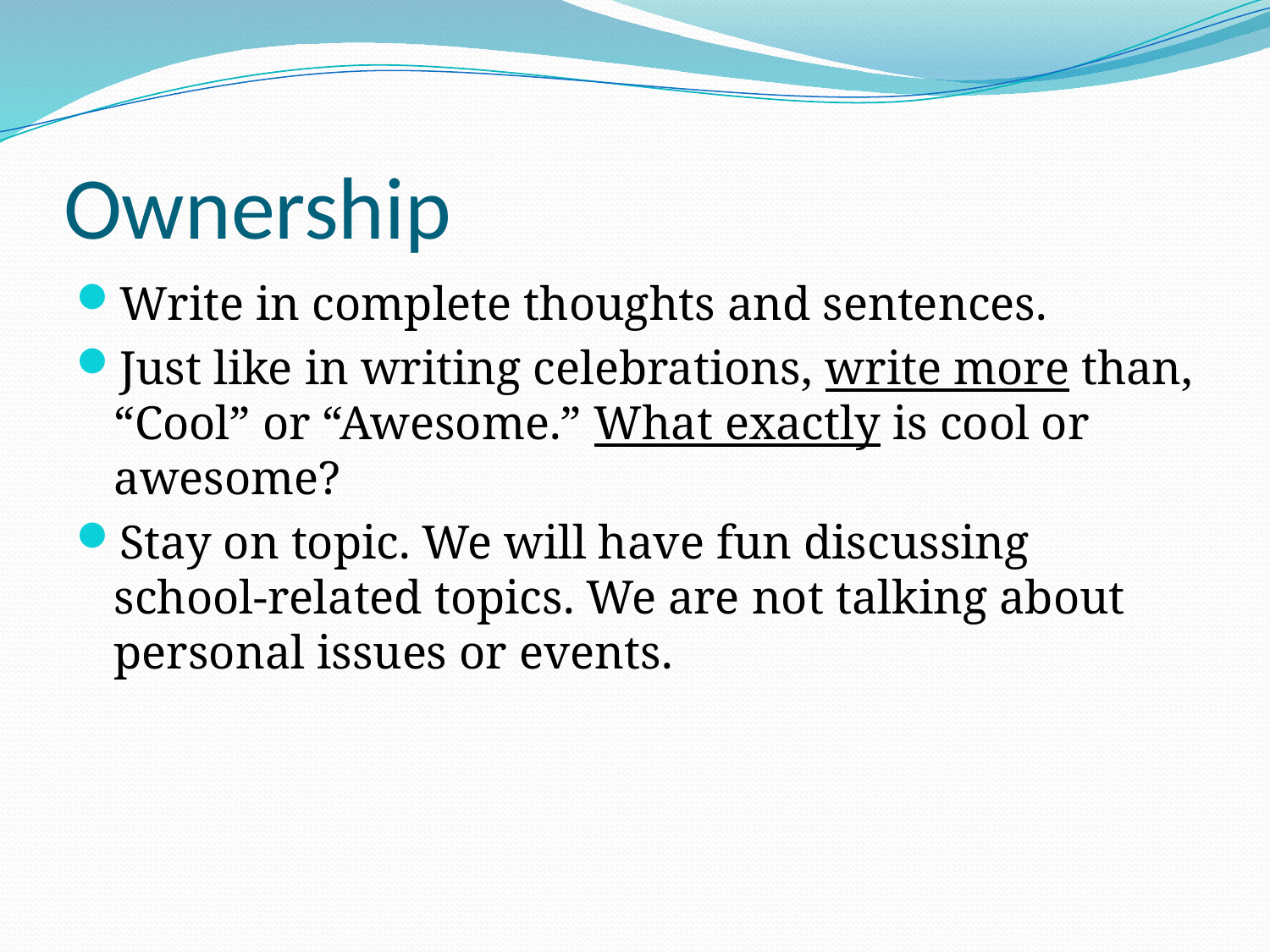

# Ownership
Write in complete thoughts and sentences.
Just like in writing celebrations, write more than, “Cool” or “Awesome.” What exactly is cool or awesome?
Stay on topic. We will have fun discussing school-related topics. We are not talking about personal issues or events.